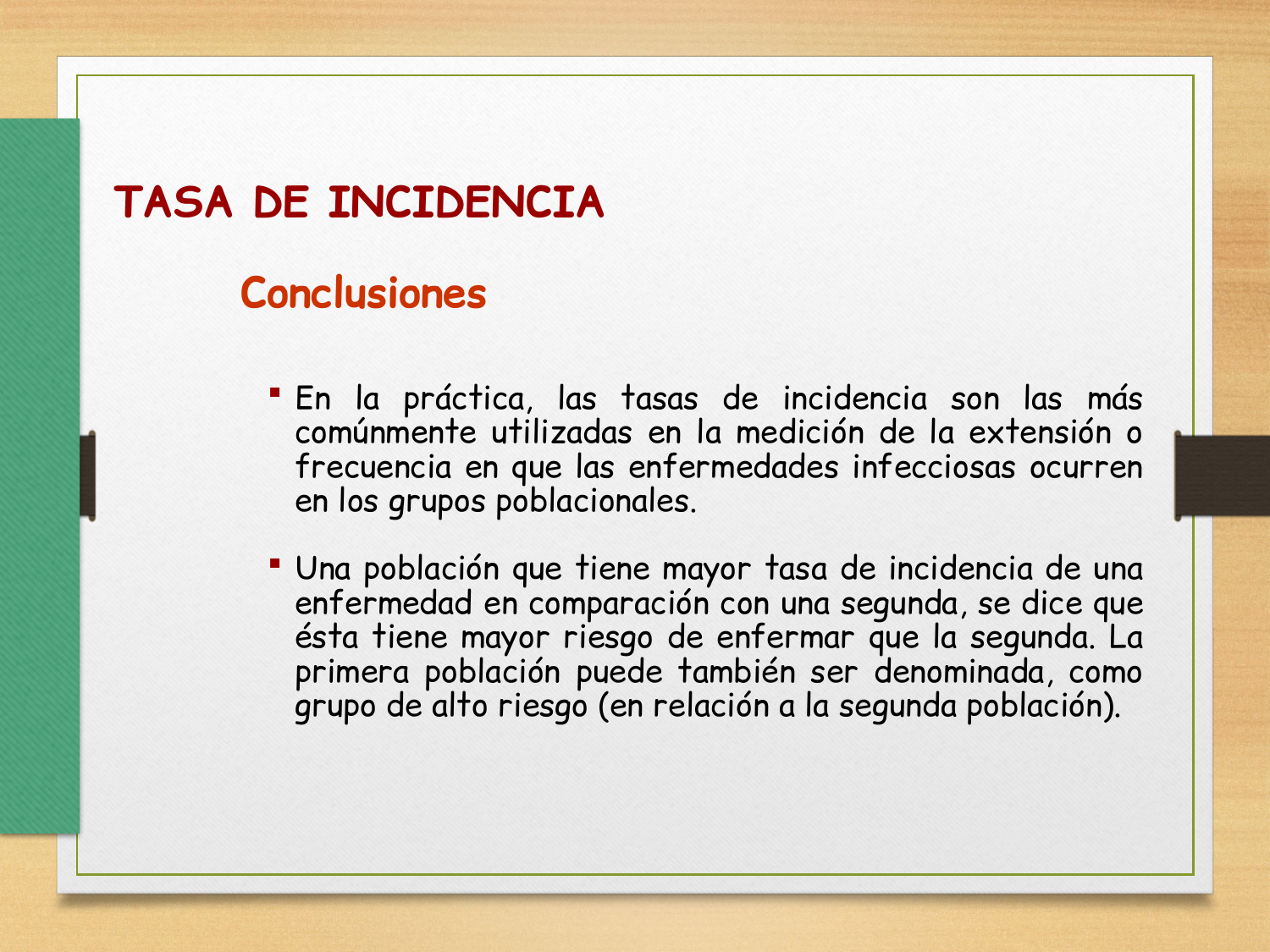

TASA DE INCIDENCIA
	Conclusiones
En la práctica, las tasas de incidencia son las más comúnmente utilizadas en la medición de la extensión o frecuencia en que las enfermedades infecciosas ocurren en los grupos poblacionales.
Una población que tiene mayor tasa de incidencia de una enfermedad en comparación con una segunda, se dice que ésta tiene mayor riesgo de enfermar que la segunda. La primera población puede también ser denominada, como grupo de alto riesgo (en relación a la segunda población).